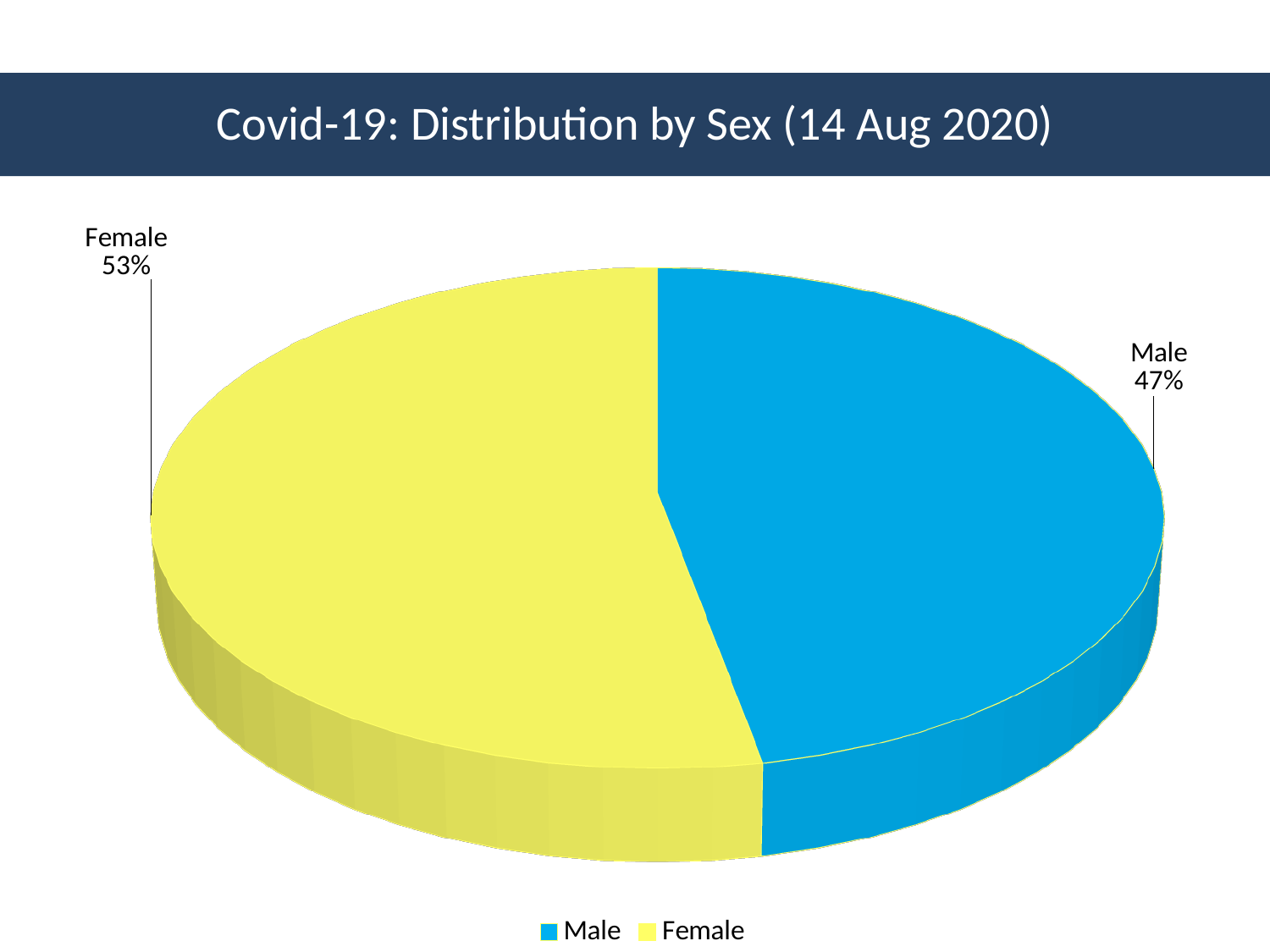

Covid-19: Distribution by Sex (14 Aug 2020)

[unsupported chart]

15